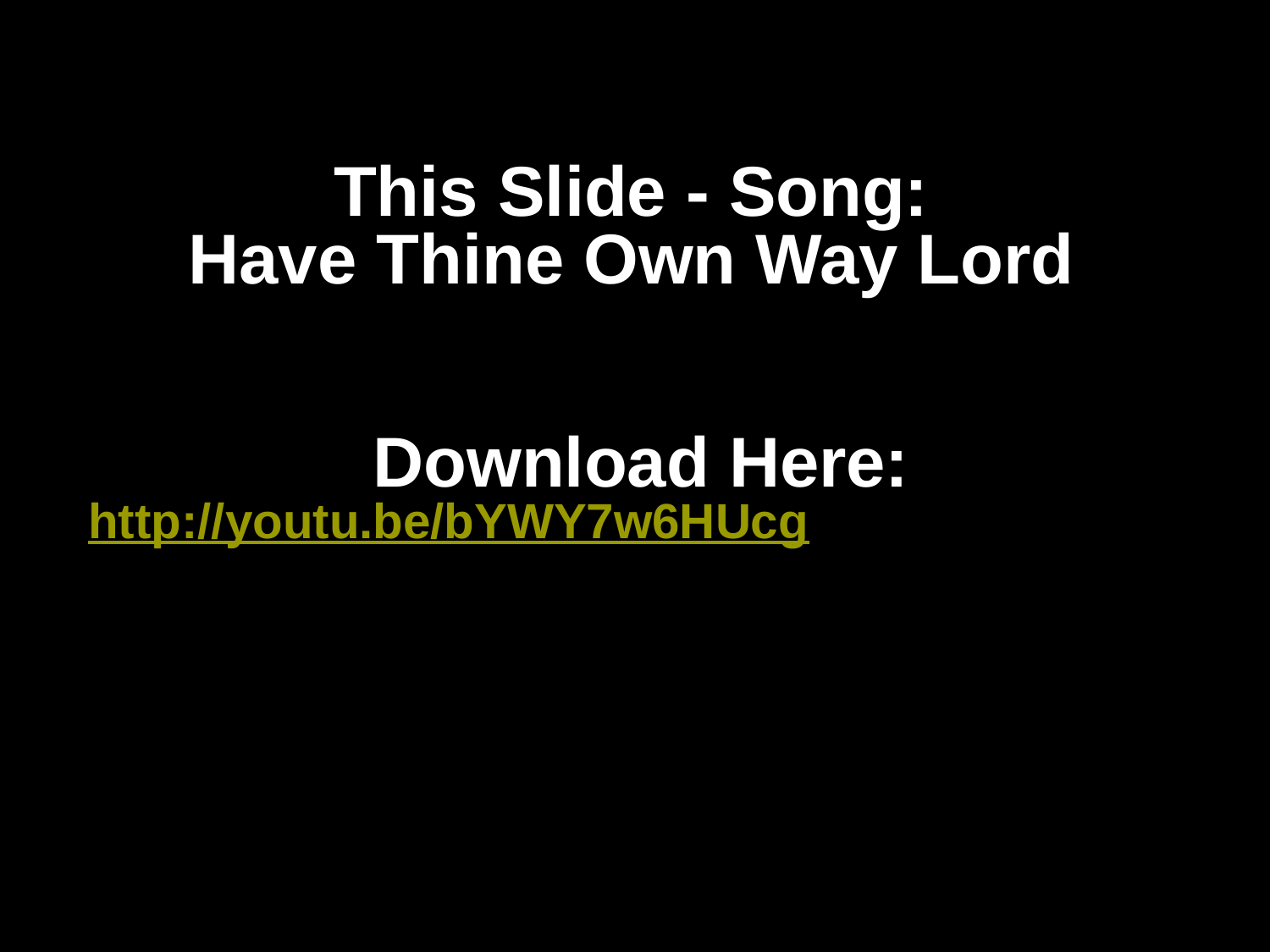

# This Slide - Song: Have Thine Own Way Lord Download Here: http://youtu.be/bYWY7w6HUcg